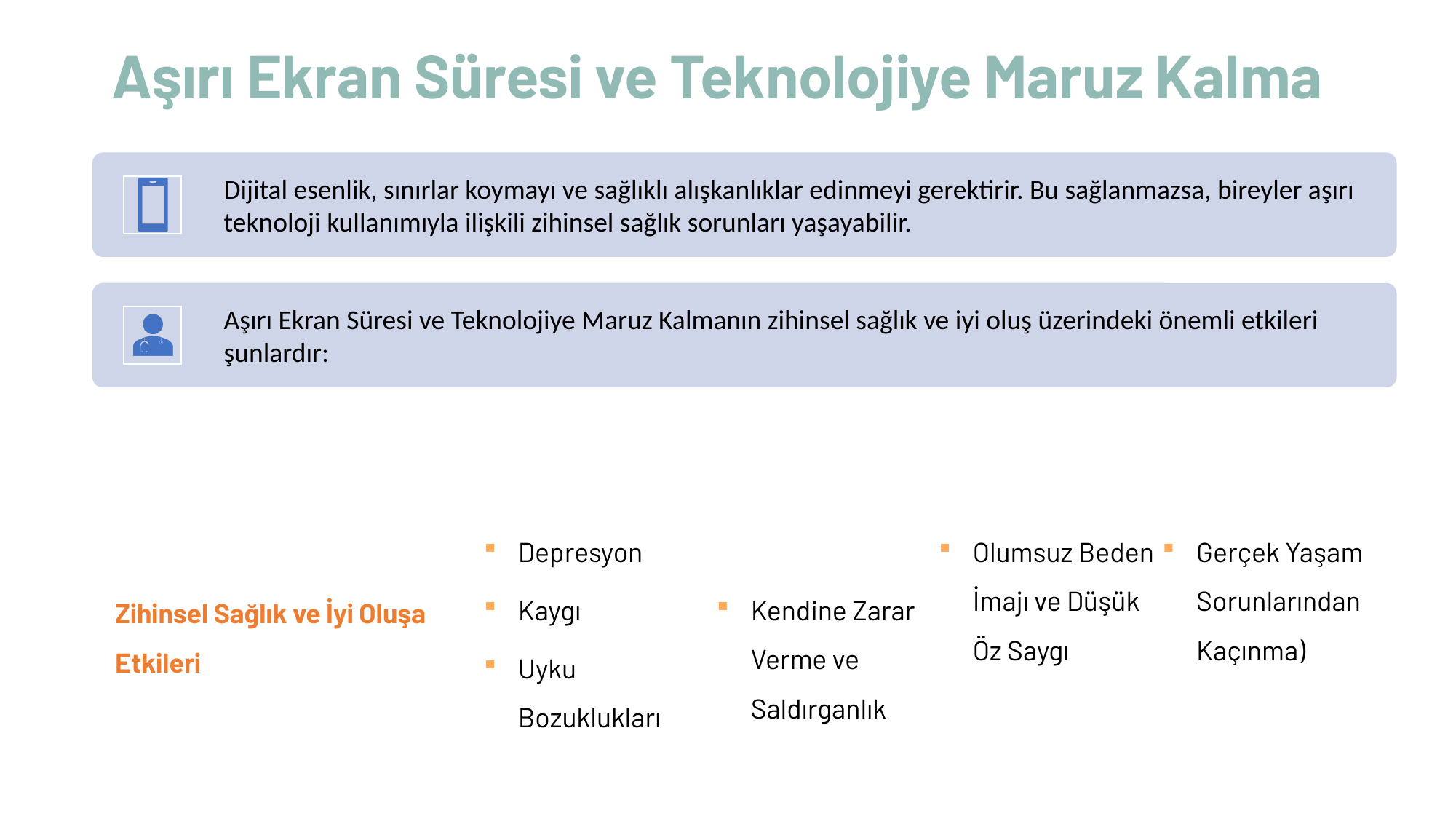

Aşırı Ekran Süresi ve Teknolojiye Maruz Kalma
Dijital esenlik, sınırlar koymayı ve sağlıklı alışkanlıklar edinmeyi gerektirir. Bu sağlanmazsa, bireyler aşırı teknoloji kullanımıyla ilişkili zihinsel sağlık sorunları yaşayabilir.
Aşırı Ekran Süresi ve Teknolojiye Maruz Kalmanın zihinsel sağlık ve iyi oluş üzerindeki önemli etkileri şunlardır:
Depresyon
Kaygı
Uyku Bozuklukları

Kendine Zarar Verme ve Saldırganlık
Olumsuz Beden İmajı ve Düşük Öz Saygı

Gerçek Yaşam Sorunlarından Kaçınma)
Zihinsel Sağlık ve İyi Oluşa Etkileri